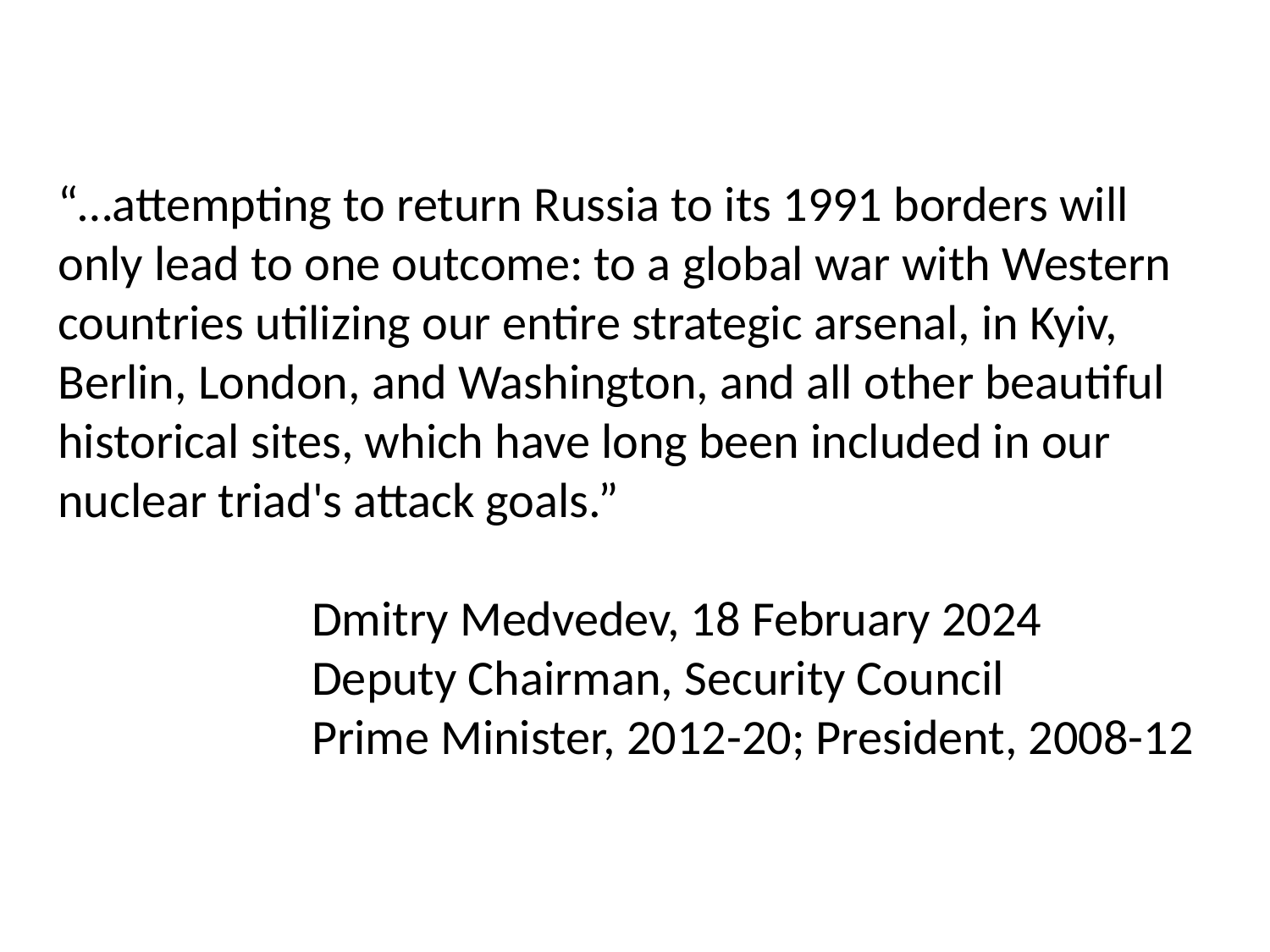

“…attempting to return Russia to its 1991 borders will only lead to one outcome: to a global war with Western countries utilizing our entire strategic arsenal, in Kyiv, Berlin, London, and Washington, and all other beautiful historical sites, which have long been included in our nuclear triad's attack goals.”

Dmitry Medvedev, 18 February 2024
Deputy Chairman, Security Council
Prime Minister, 2012-20; President, 2008-12